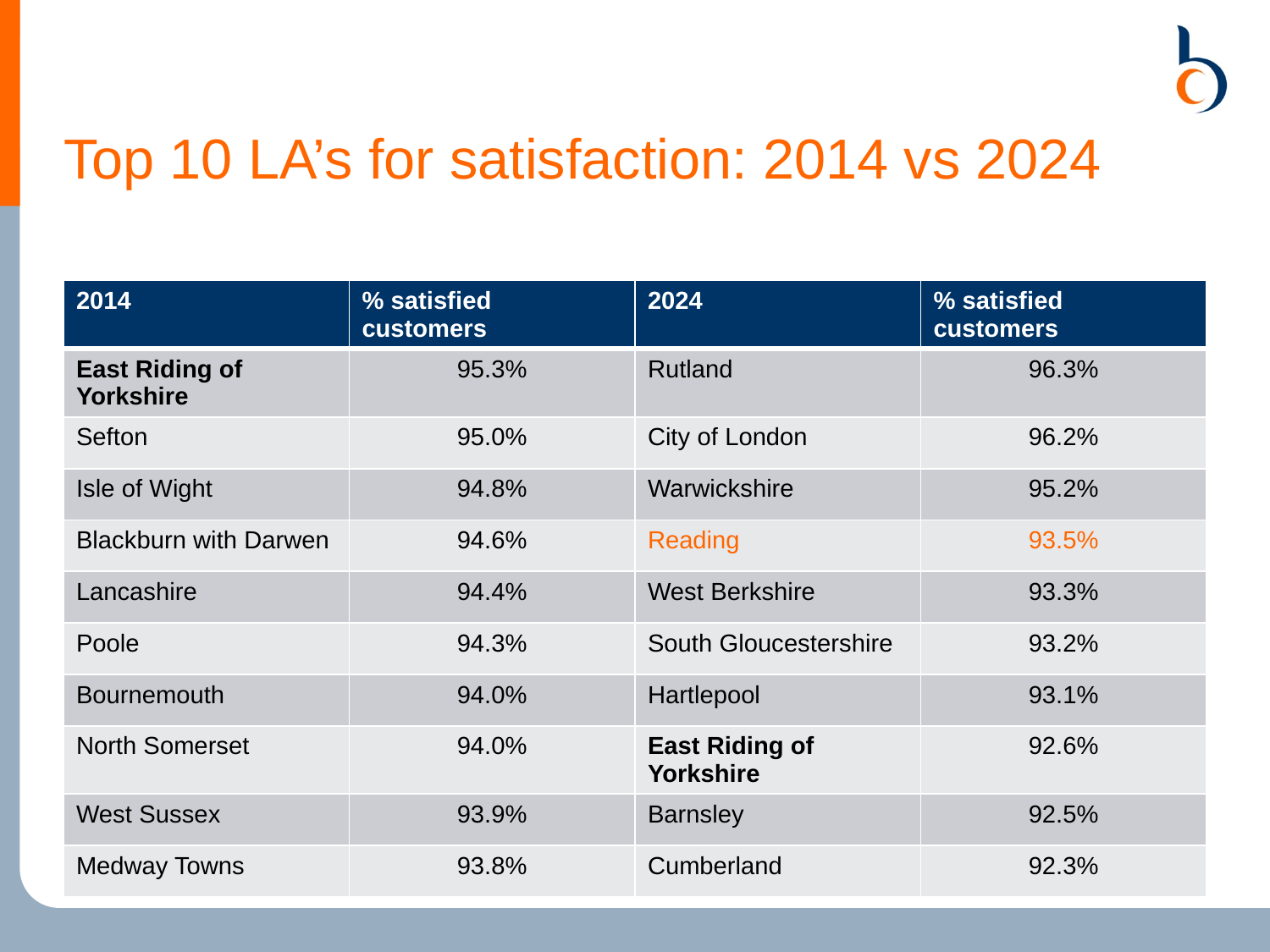

# Top 10 LA’s for satisfaction: 2014 vs 2024
| 2014 | % satisfied customers | 2024 | % satisfied customers |
| --- | --- | --- | --- |
| East Riding of Yorkshire | 95.3% | Rutland | 96.3% |
| Sefton | 95.0% | City of London | 96.2% |
| Isle of Wight | 94.8% | Warwickshire | 95.2% |
| Blackburn with Darwen | 94.6% | Reading | 93.5% |
| Lancashire | 94.4% | West Berkshire | 93.3% |
| Poole | 94.3% | South Gloucestershire | 93.2% |
| Bournemouth | 94.0% | Hartlepool | 93.1% |
| North Somerset | 94.0% | East Riding of Yorkshire | 92.6% |
| West Sussex | 93.9% | Barnsley | 92.5% |
| Medway Towns | 93.8% | Cumberland | 92.3% |